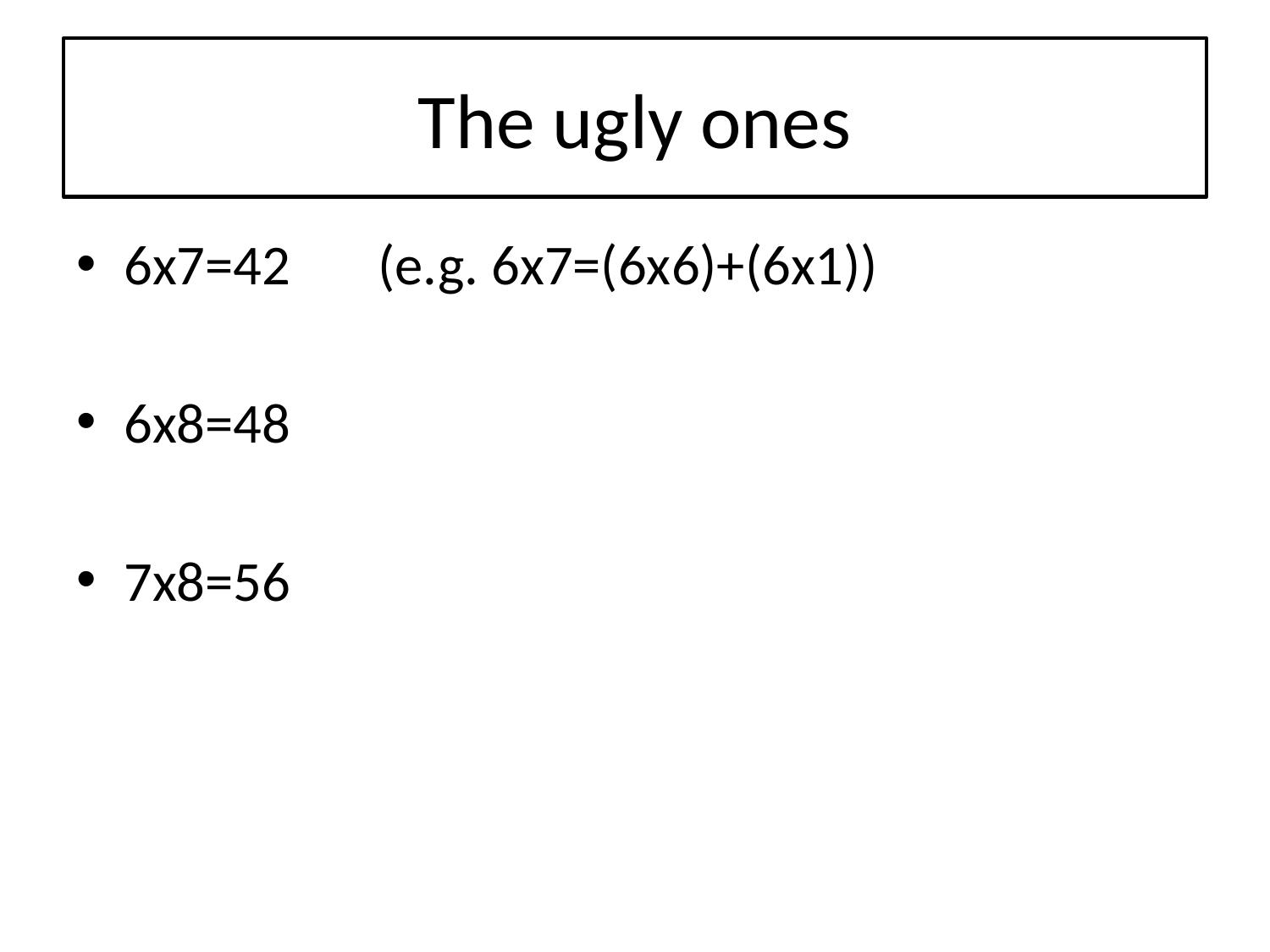

# The ugly ones
6x7=42	(e.g. 6x7=(6x6)+(6x1))

6x8=48

7x8=56